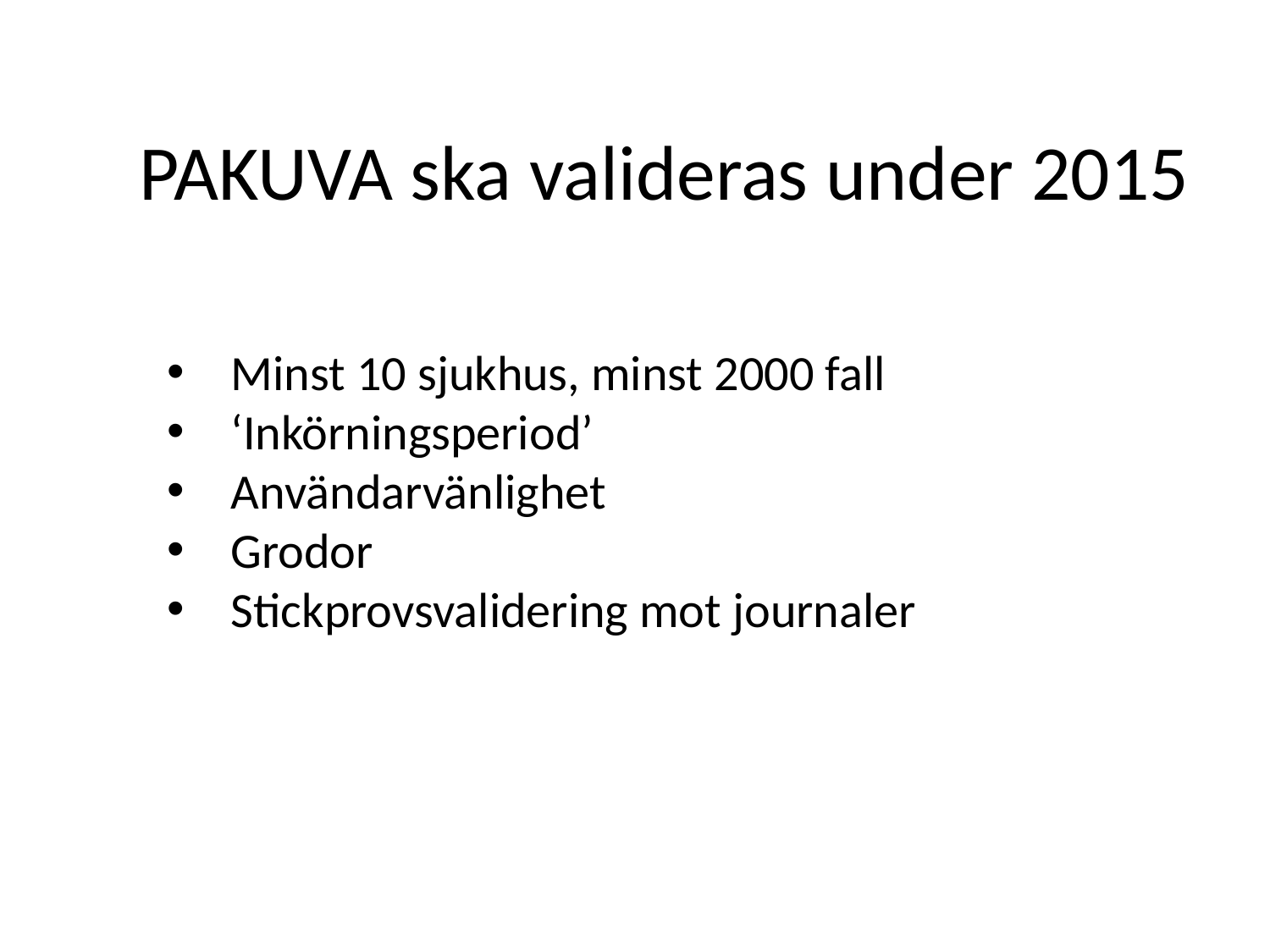

PAKUVA ska valideras under 2015
Minst 10 sjukhus, minst 2000 fall
‘Inkörningsperiod’
Användarvänlighet
Grodor
Stickprovsvalidering mot journaler